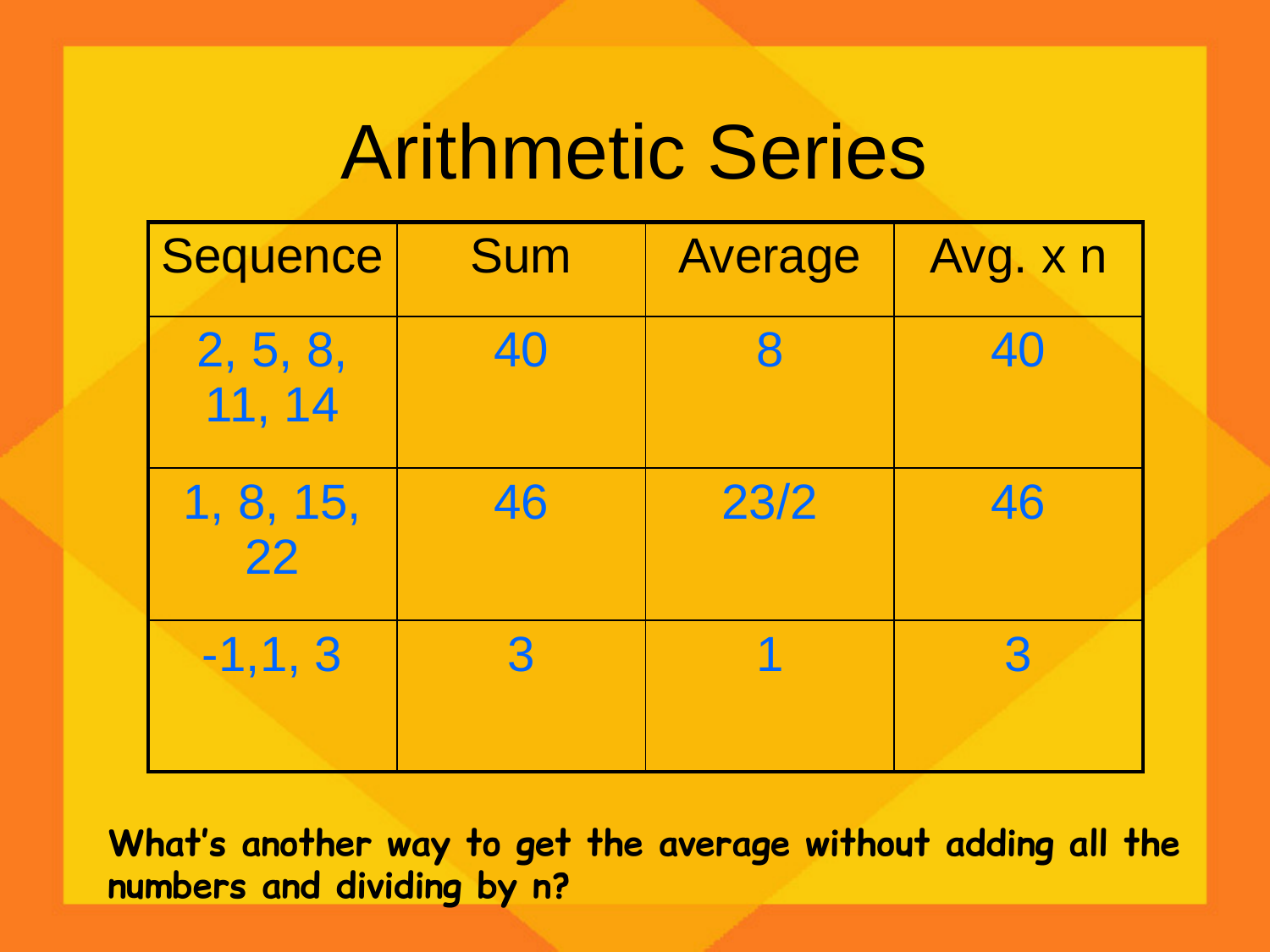

# Arithmetic Series
| Sequence | Sum | Average | Avg. x n |
| --- | --- | --- | --- |
| 2, 5, 8, 11, 14 | 40 | 8 | 40 |
| 1, 8, 15, 22 | 46 | 23/2 | 46 |
| -1,1, 3 | 3 | 1 | 3 |
What’s another way to get the average without adding all the numbers and dividing by n?